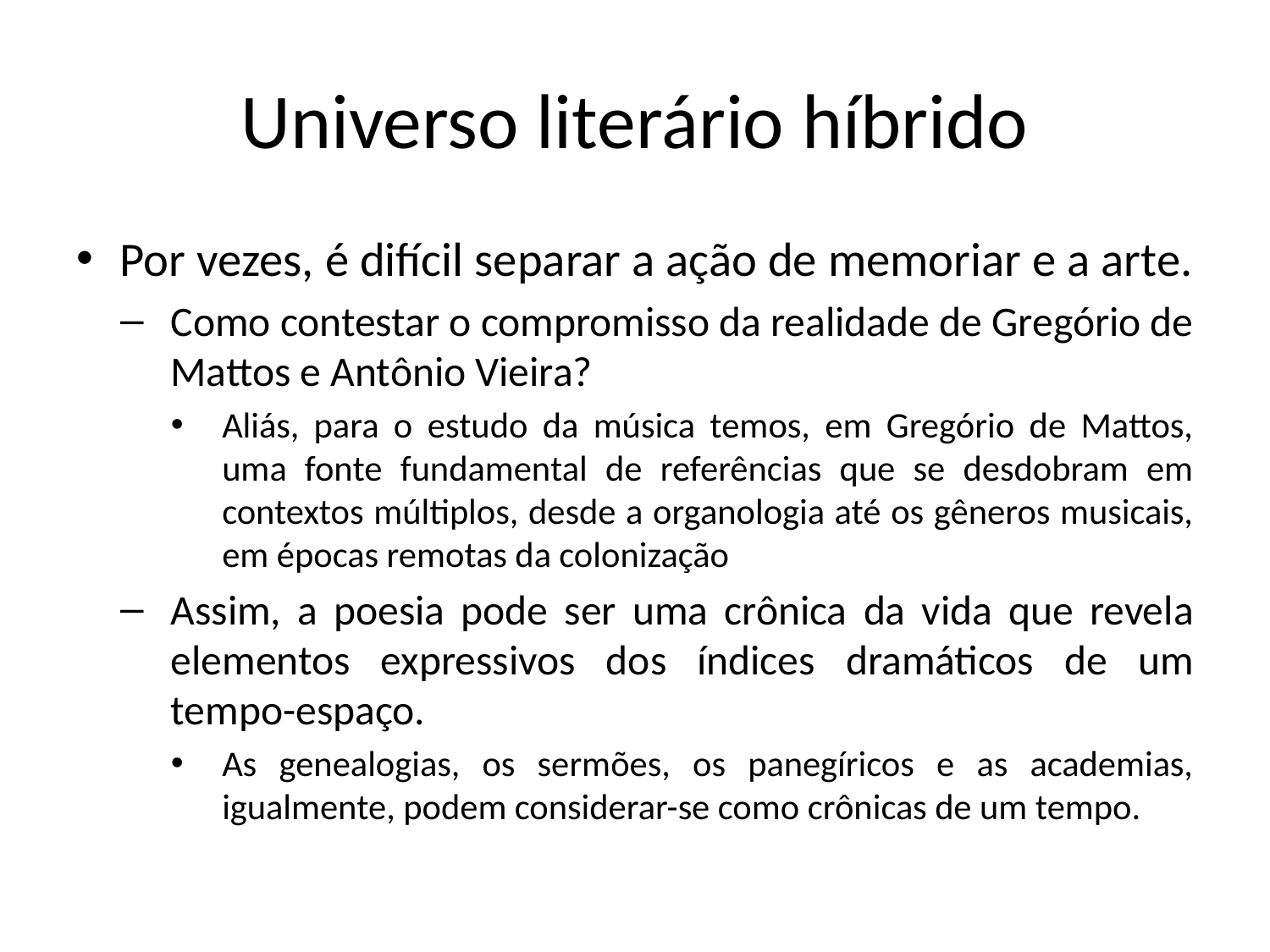

# Universo literário híbrido
Por vezes, é difícil separar a ação de memoriar e a arte.
Como contestar o compromisso da realidade de Gregório de Mattos e Antônio Vieira?
Aliás, para o estudo da música temos, em Gregório de Mattos, uma fonte fundamental de referências que se desdobram em contextos múltiplos, desde a organologia até os gêneros musicais, em épocas remotas da colonização
Assim, a poesia pode ser uma crônica da vida que revela elementos expressivos dos índices dramáticos de um tempo-espaço.
As genealogias, os sermões, os panegíricos e as academias, igualmente, podem considerar-se como crônicas de um tempo.